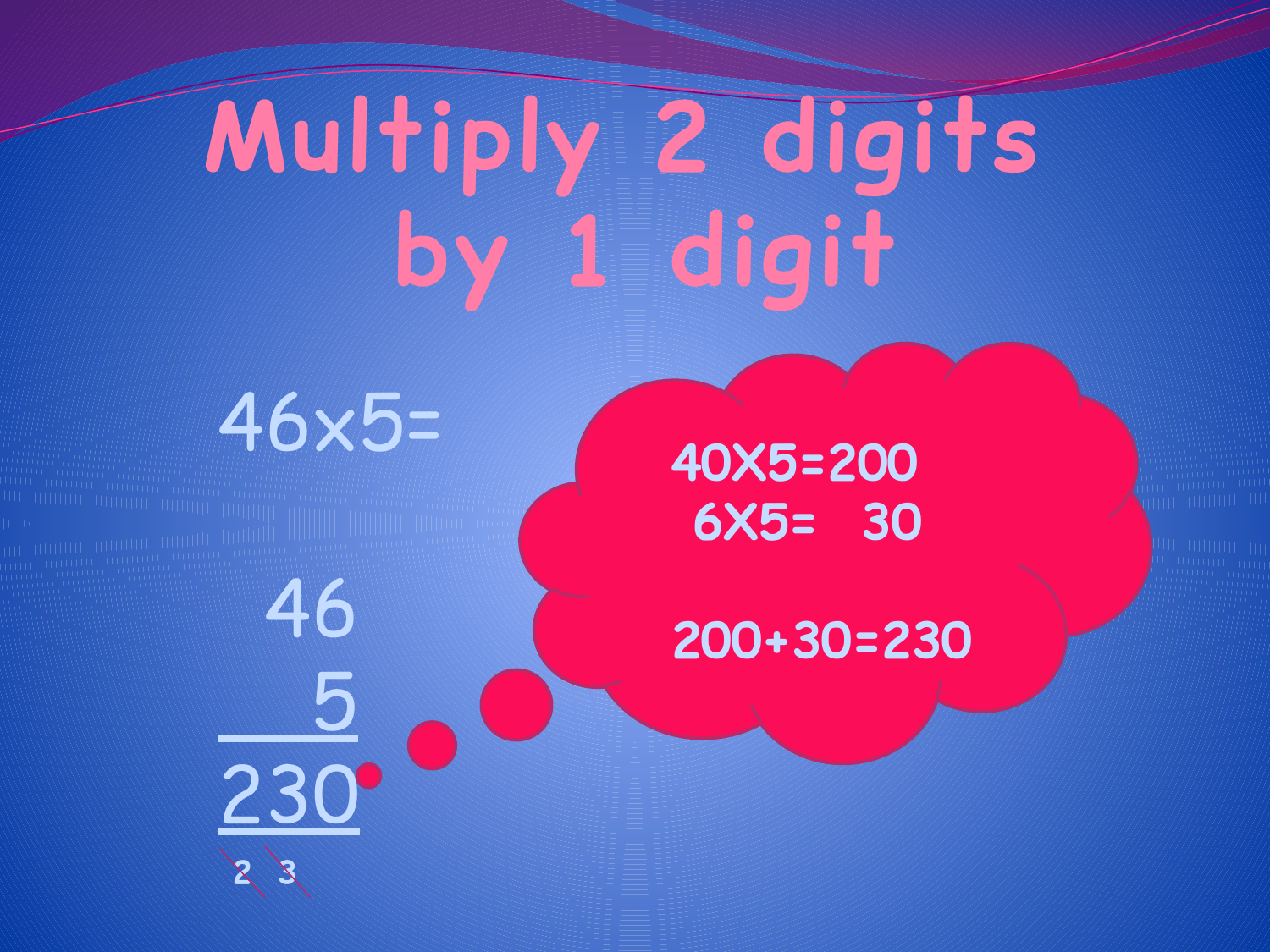

Multiply 2 digits
by 1 digit

46x5=

  46
    5
230
40X5=200
 6X5=  30

200+30=230

2
3